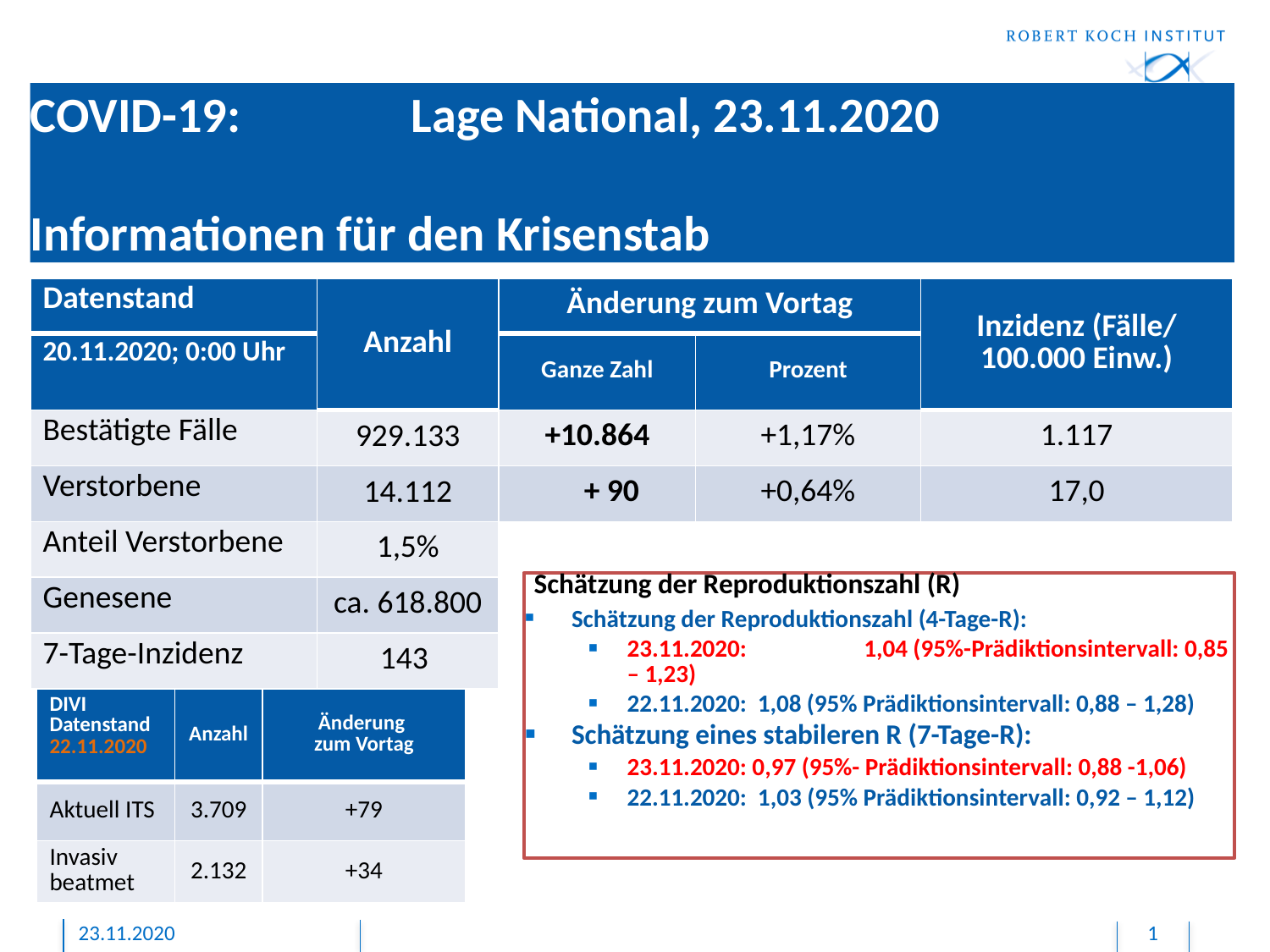

# COVID-19: 		Lage National, 23.11.2020 Informationen für den Krisenstab
| Datenstand | Anzahl | Änderung zum Vortag |  | Inzidenz (Fälle/ 100.000 Einw.) |
| --- | --- | --- | --- | --- |
| 20.11.2020; 0:00 Uhr |  | Ganze Zahl | Prozent |  |
| Bestätigte Fälle | 929.133 | +10.864 | +1,17% | 1.117 |
| Verstorbene | 14.112 | + 90 | +0,64% | 17,0 |
| Anteil Verstorbene | 1,5% |  |  |  |
| Genesene | ca. 618.800 |  |  |  |
| 7-Tage-Inzidenz | 143 |  |  |  |
Schätzung der Reproduktionszahl (R)
Schätzung der Reproduktionszahl (4-Tage-R):
23.11.2020: 	1,04 (95%-Prädiktionsintervall: 0,85 – 1,23)
22.11.2020:  1,08 (95% Prädiktionsintervall: 0,88 – 1,28)
Schätzung eines stabileren R (7-Tage-R):
23.11.2020: 0,97 (95%- Prädiktionsintervall: 0,88 -1,06)
22.11.2020:  1,03 (95% Prädiktionsintervall: 0,92 – 1,12)

| DIVI Datenstand 22.11.2020 | Anzahl | Änderung zum Vortag |
| --- | --- | --- |
| Aktuell ITS | 3.709 | +79 |
| Invasiv beatmet | 2.132 | +34 |
23.11.2020

1